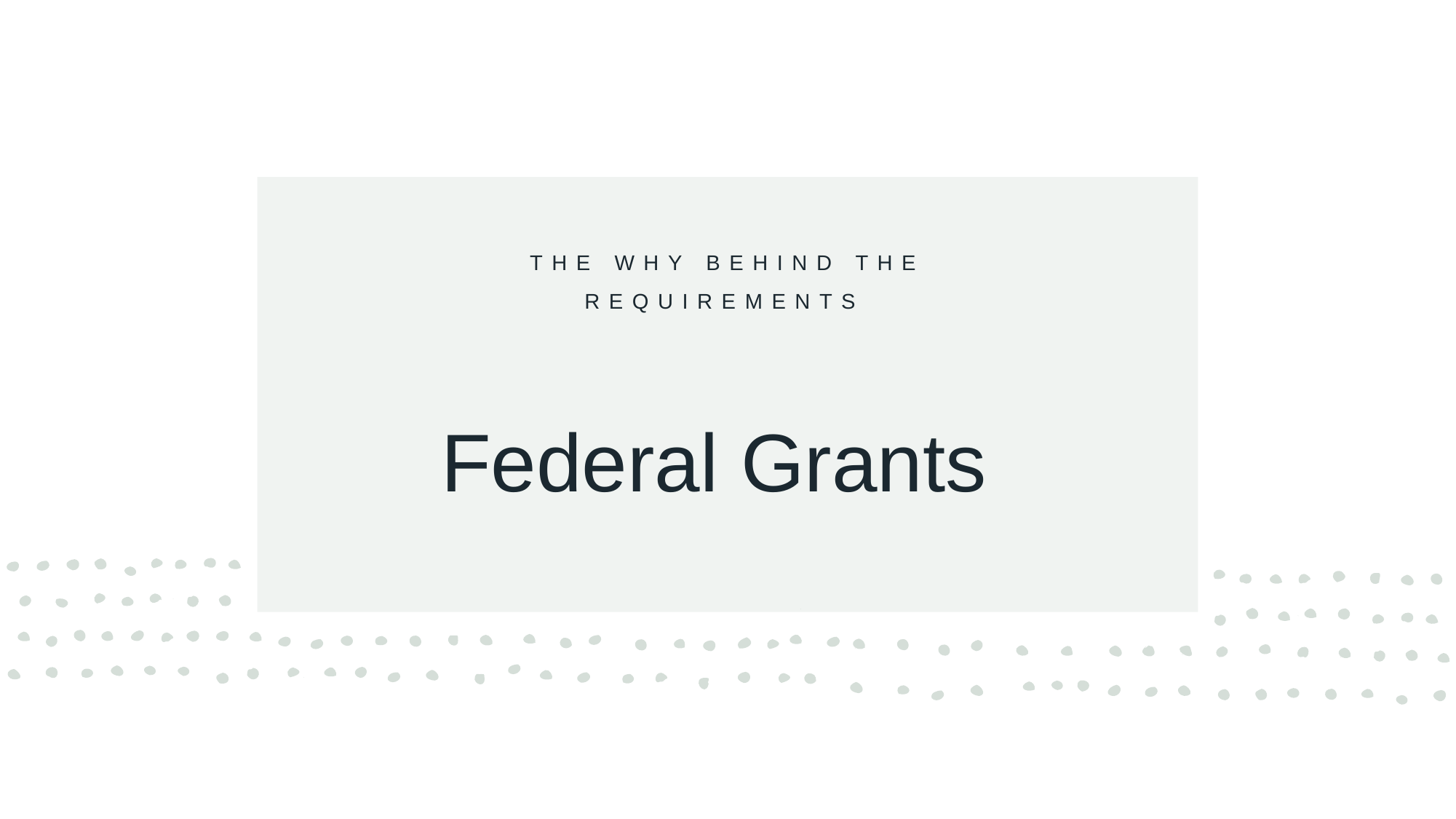

The why behind the requirements
# Federal Grants